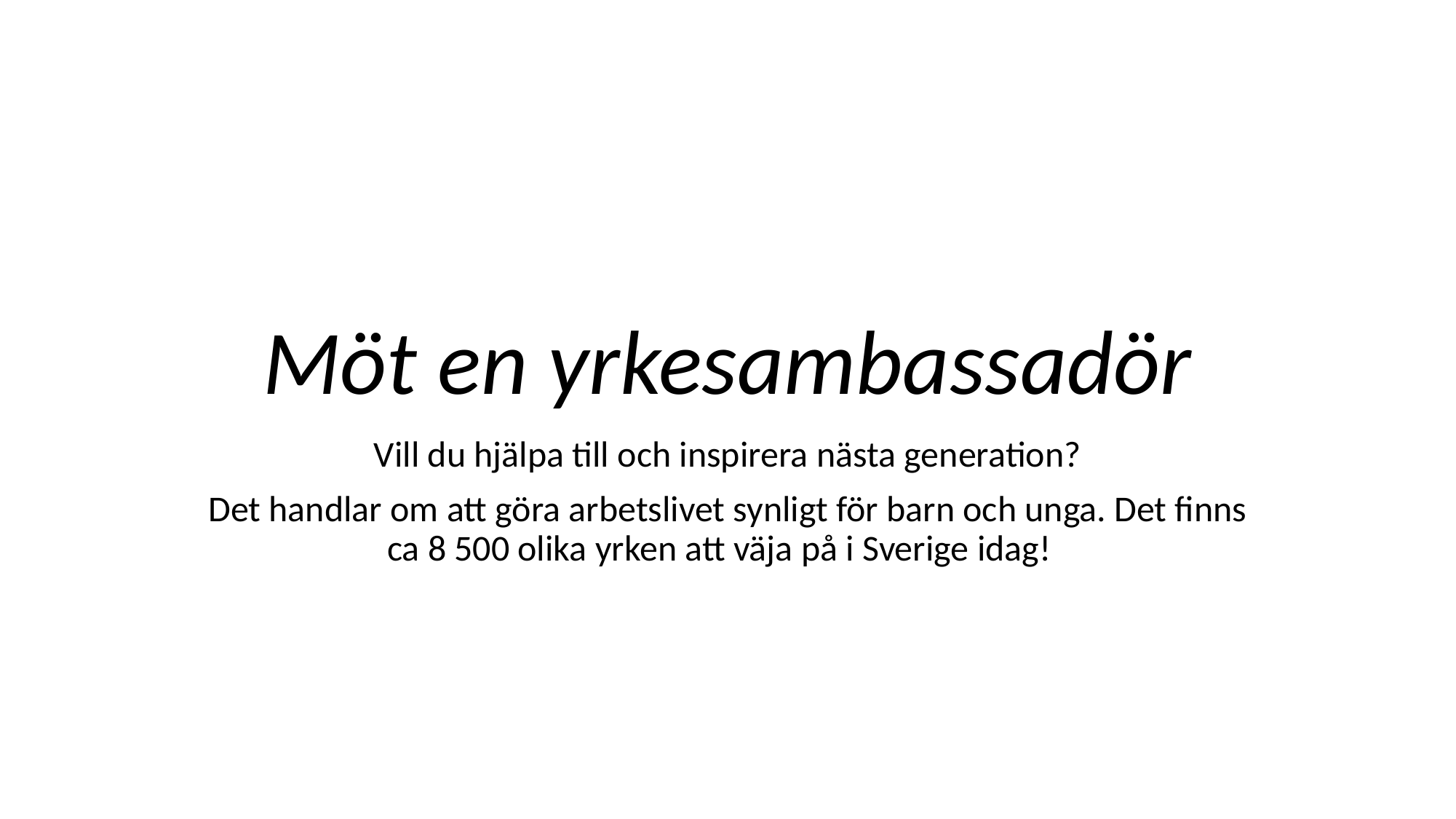

# Möt en yrkesambassadör
Vill du hjälpa till och inspirera nästa generation?
Det handlar om att göra arbetslivet synligt för barn och unga. Det finns ca 8 500 olika yrken att väja på i Sverige idag!